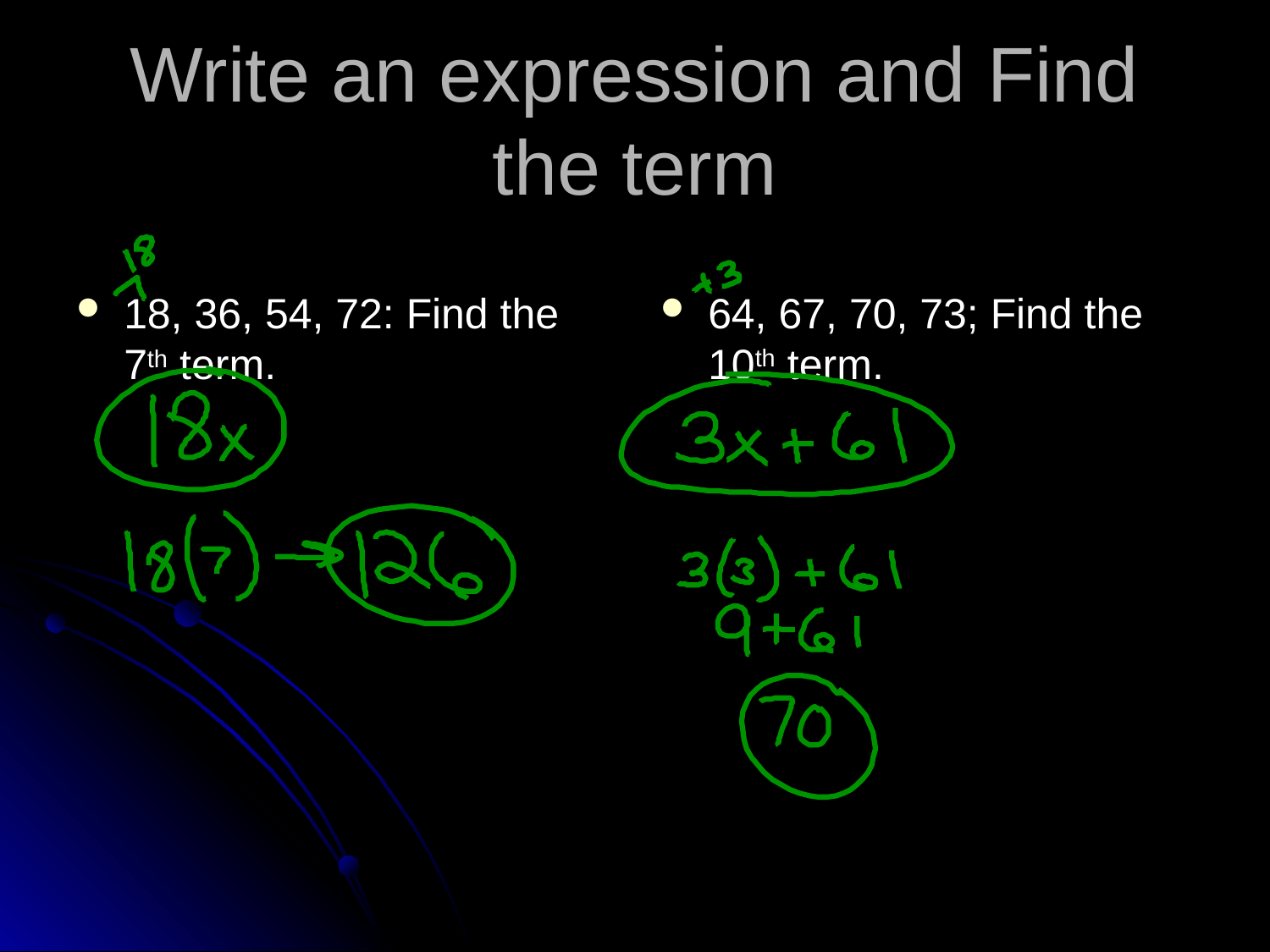

# Write an expression and Find the term

18, 36, 54, 72: Find the 7th term.
64, 67, 70, 73; Find the 10th term.